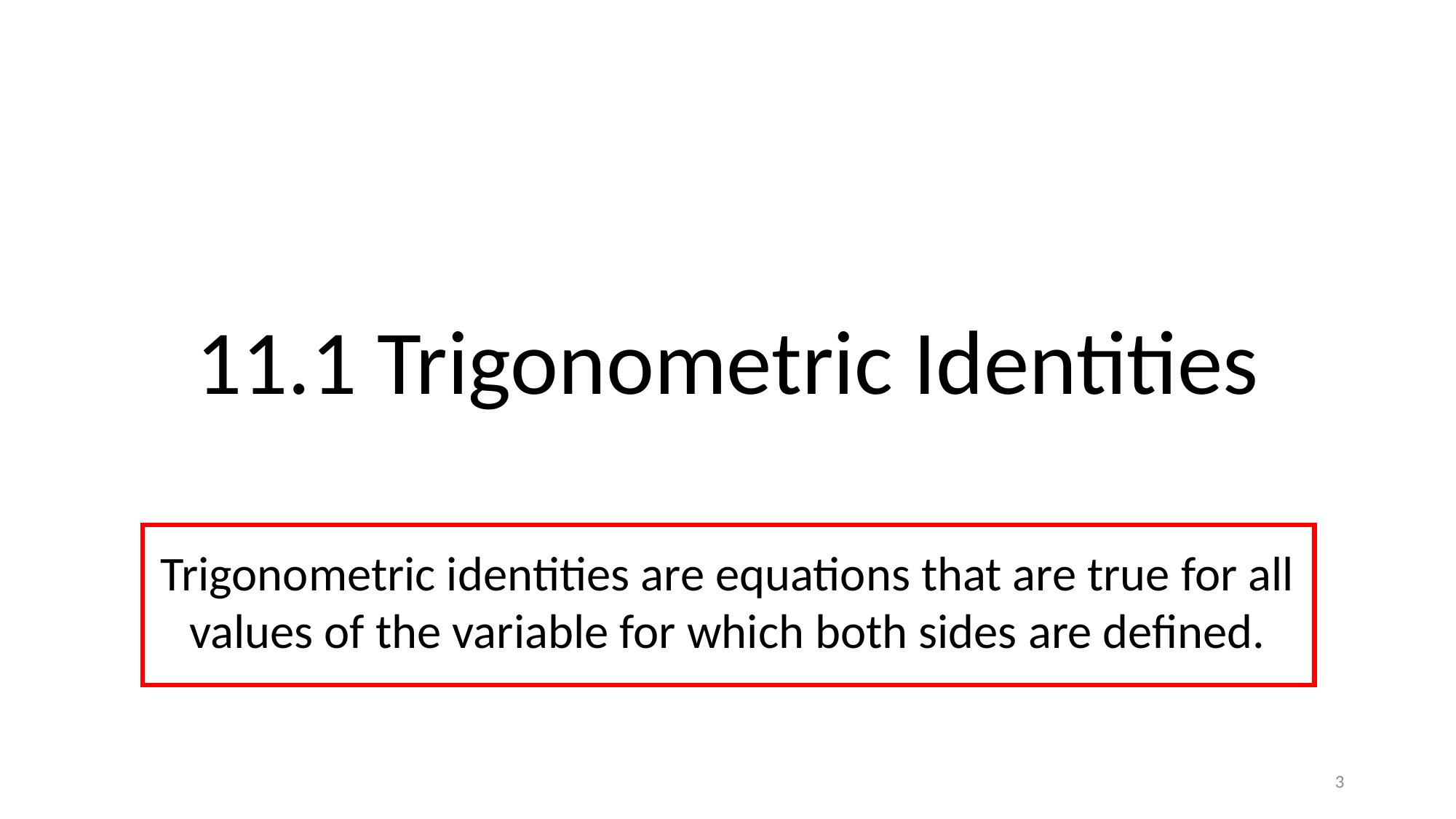

# 11.1 Trigonometric Identities

Trigonometric identities are equations that are true for all values of the variable for which both sides are defined.
3